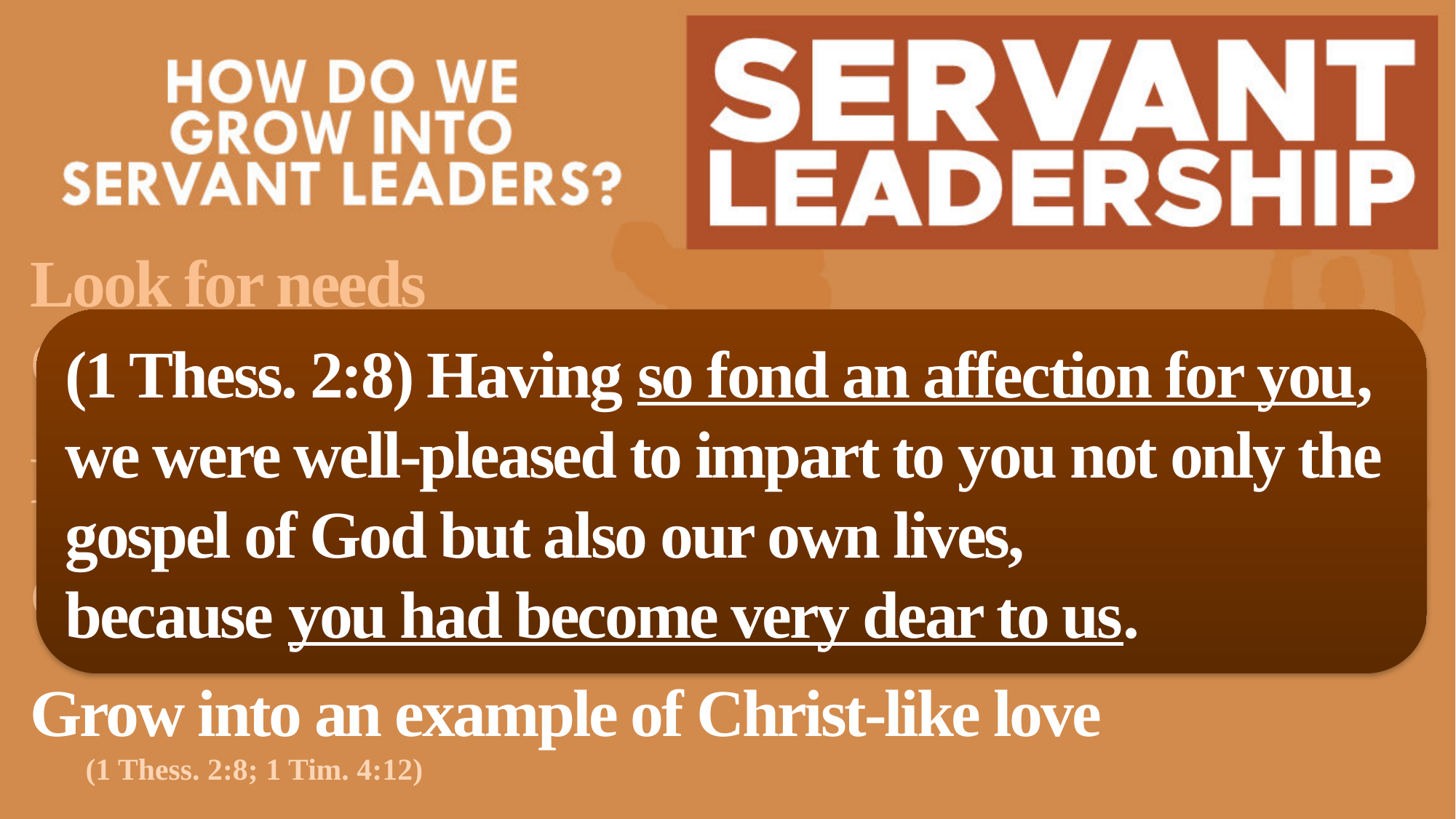

Look for needs
One-on-one influence
(Mt. 28:18-20; 2 Tim. 2:2; Col. 1:28-29; Rom. 15:14)
Personal study and prayer
(Jn. 15:5; 17:17; 2 Tim. 3:16-17; Acts 6:2-4)
Contemplate how to motivate and inspire others
(Heb. 10:24; 1 Thess. 5:11)
Grow into an example of Christ-like love
(1 Thess. 2:8; 1 Tim. 4:12)
(1 Thess. 2:8) Having so fond an affection for you,
we were well-pleased to impart to you not only the gospel of God but also our own lives,
because you had become very dear to us.